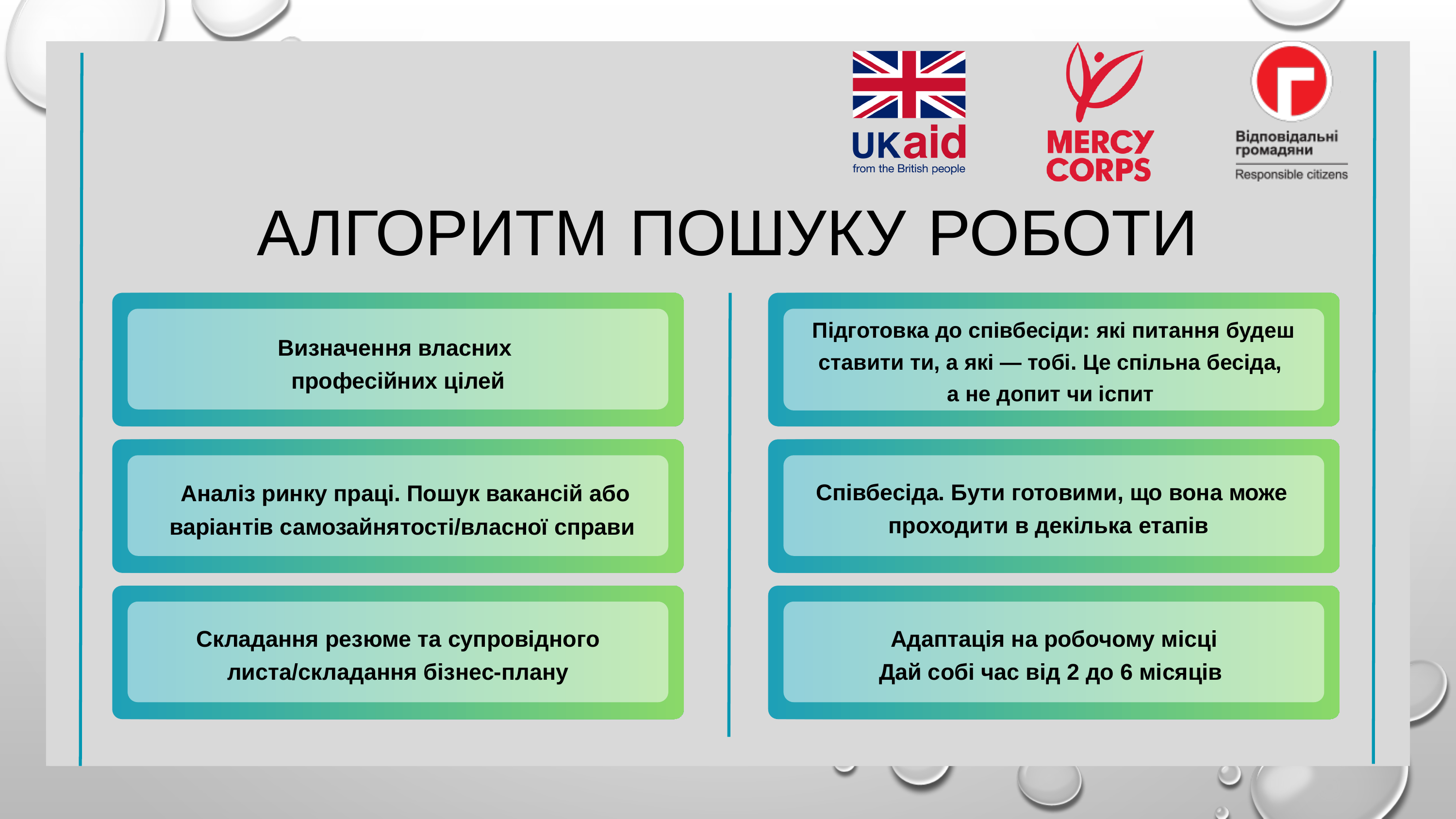

АЛГОРИТМ ПОШУКУ РОБОТИ

Визначення власних
професійних цілей

Підготовка до співбесіди: які питання будеш ставити ти, а які — тобі. Це спільна бесіда,
а не допит чи іспит

Аналіз ринку праці. Пошук вакансій або варіантів самозайнятості/власної справи

Співбесіда. Бути готовими, що вона може проходити в декілька етапів

Складання резюме та супровідного листа/складання бізнес-плану
Адаптація на робочому місці
Дай собі час від 2 до 6 місяців